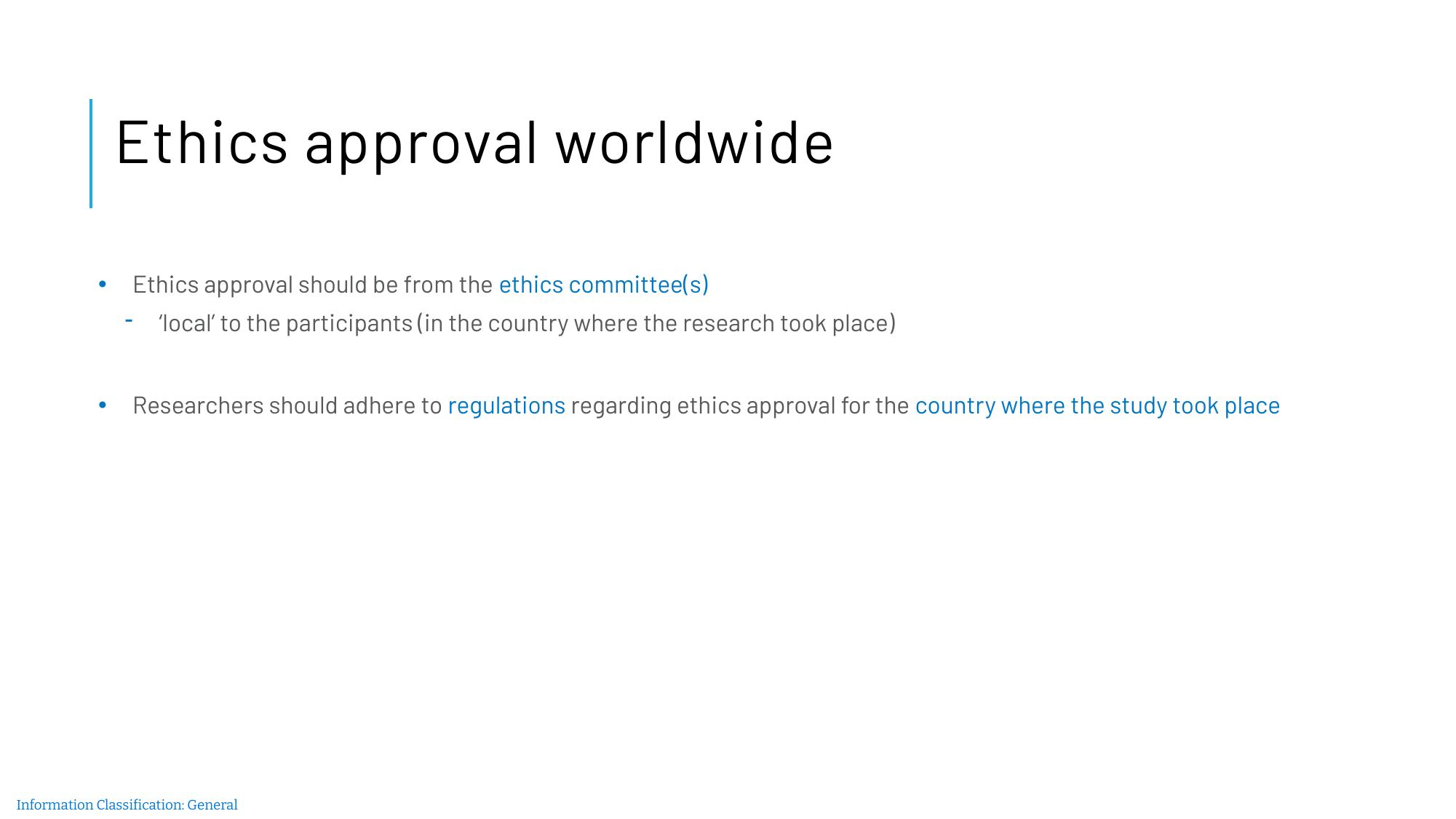

# Ethics approval worldwide
Ethics approval should be from the ethics committee(s)
‘local’ to the participants (in the country where the research took place)

Researchers should adhere to regulations regarding ethics approval for the country where the study took place